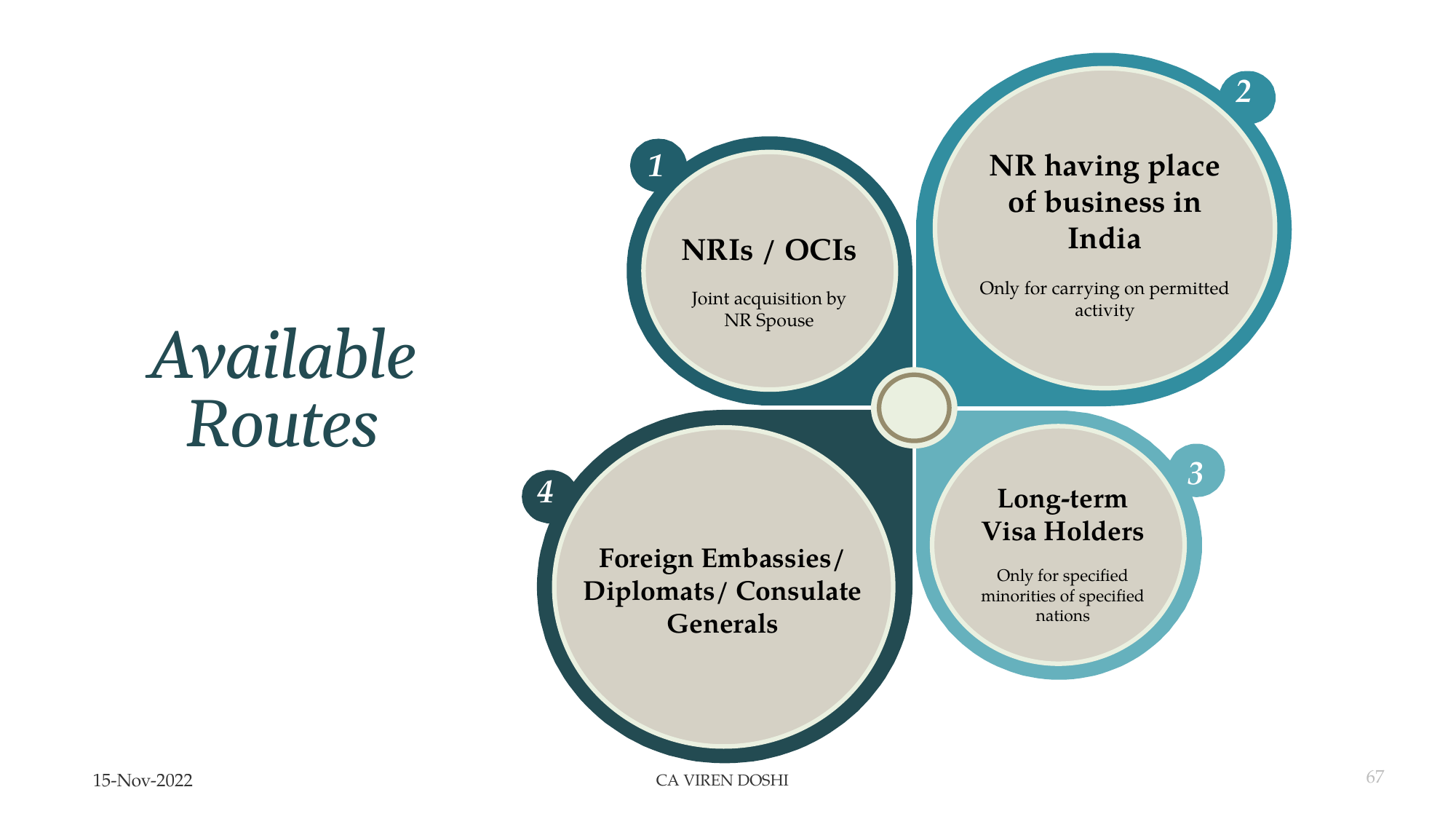

2

NR having place of business in India

Only for carrying on permitted activity
1

NRIs / OCIs

Joint acquisition by NR Spouse

3

4
Long-term Visa Holders

Only for specified minorities of specified nations
Foreign Embassies/ Diplomats/ Consulate Generals
# Available Routes
15-Nov-2022
CA Viren Doshi
67